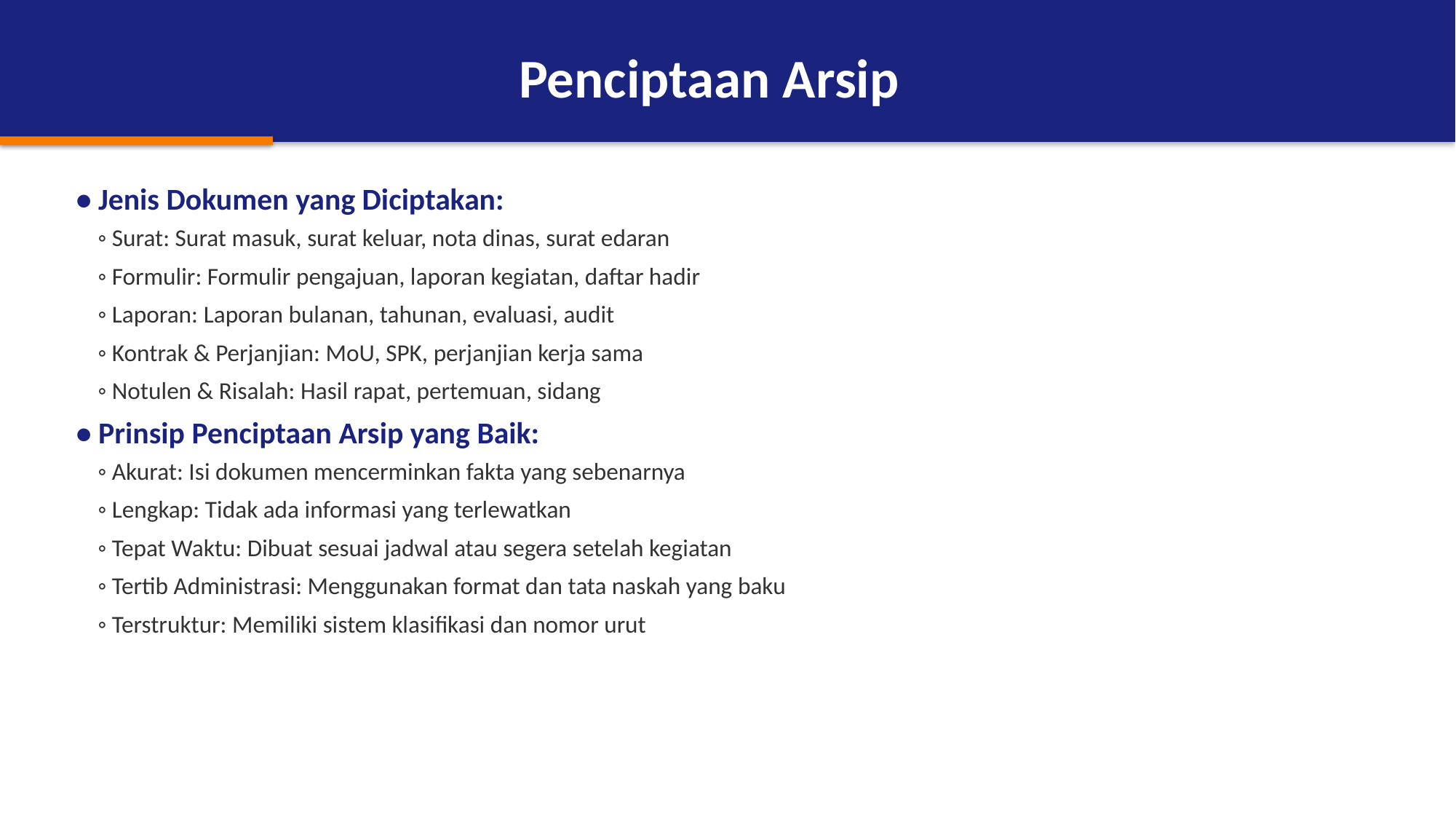

Penciptaan Arsip

• Jenis Dokumen yang Diciptakan:
    ◦ Surat: Surat masuk, surat keluar, nota dinas, surat edaran
    ◦ Formulir: Formulir pengajuan, laporan kegiatan, daftar hadir
    ◦ Laporan: Laporan bulanan, tahunan, evaluasi, audit
    ◦ Kontrak & Perjanjian: MoU, SPK, perjanjian kerja sama
    ◦ Notulen & Risalah: Hasil rapat, pertemuan, sidang
• Prinsip Penciptaan Arsip yang Baik:
    ◦ Akurat: Isi dokumen mencerminkan fakta yang sebenarnya
    ◦ Lengkap: Tidak ada informasi yang terlewatkan
    ◦ Tepat Waktu: Dibuat sesuai jadwal atau segera setelah kegiatan
    ◦ Tertib Administrasi: Menggunakan format dan tata naskah yang baku
    ◦ Terstruktur: Memiliki sistem klasifikasi dan nomor urut